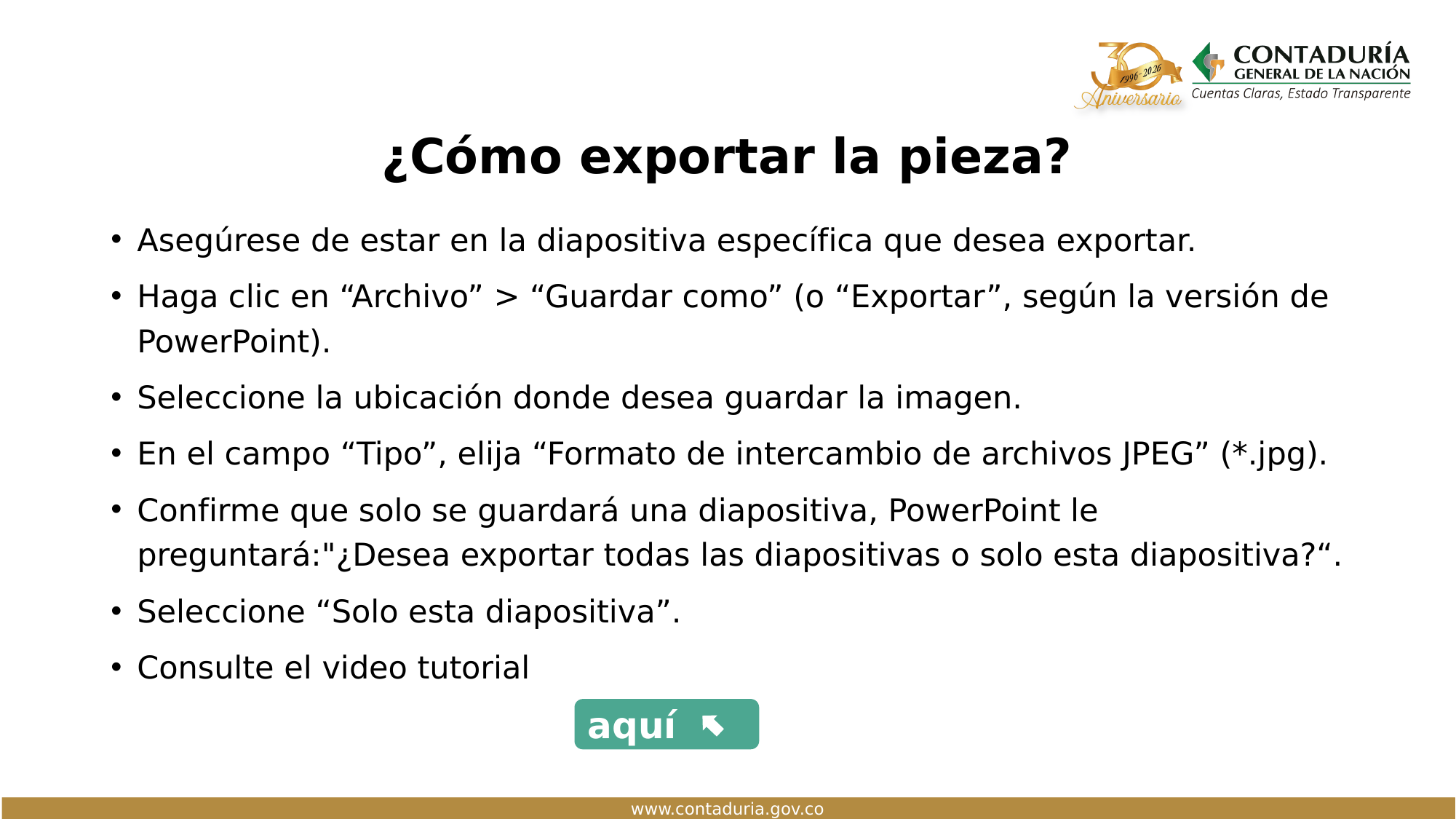

# ¿Cómo exportar la pieza?
Asegúrese de estar en la diapositiva específica que desea exportar.
Haga clic en “Archivo” > “Guardar como” (o “Exportar”, según la versión de PowerPoint).
Seleccione la ubicación donde desea guardar la imagen.
En el campo “Tipo”, elija “Formato de intercambio de archivos JPEG” (*.jpg).
Confirme que solo se guardará una diapositiva, PowerPoint le preguntará:"¿Desea exportar todas las diapositivas o solo esta diapositiva?“.
Seleccione “Solo esta diapositiva”.
Consulte el video tutorial
aquí